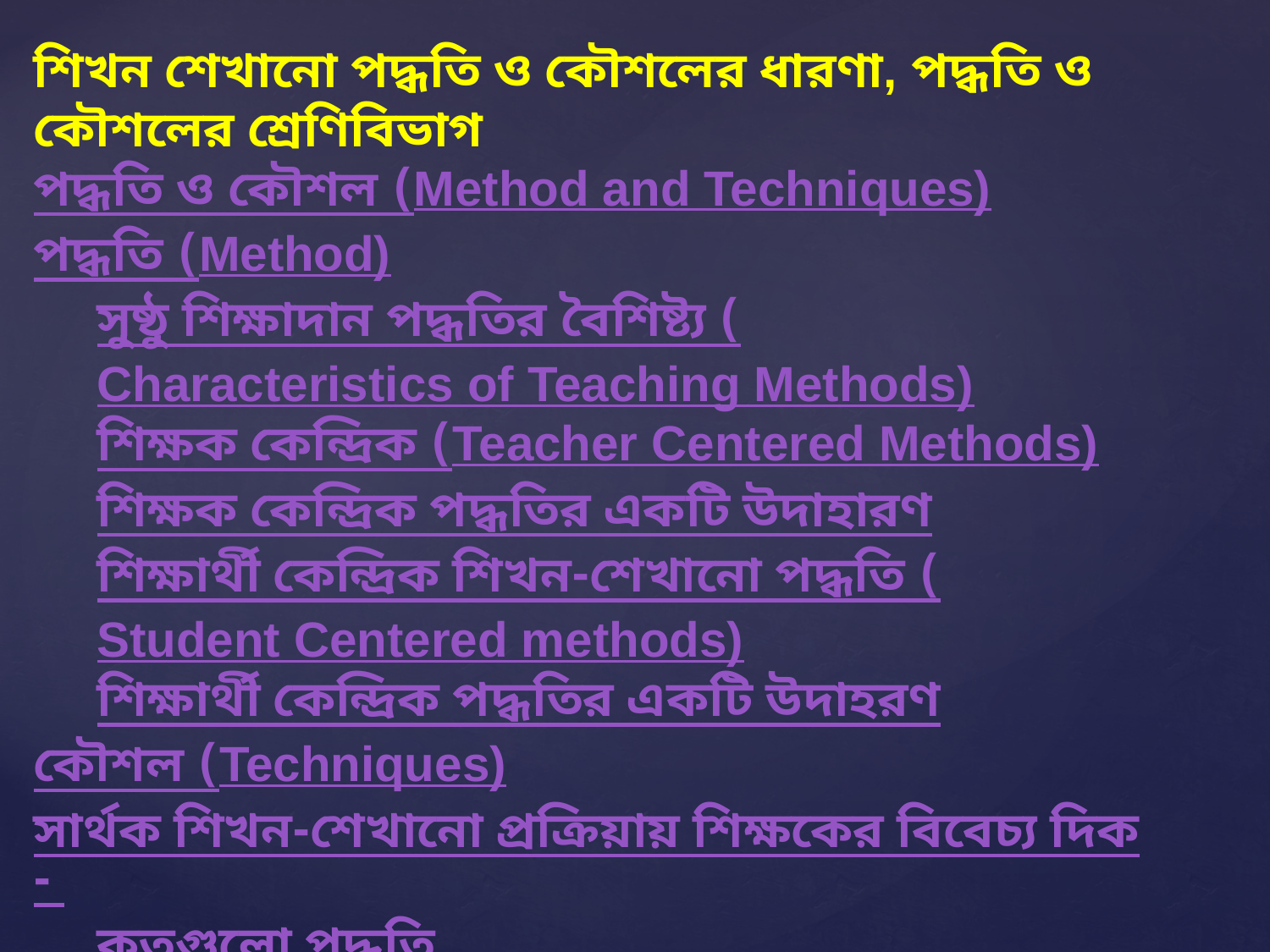

শিখন শেখানো পদ্ধতি ও কৌশলের ধারণা, পদ্ধতি ও কৌশলের শ্রেণিবিভাগ
পদ্ধতি ও কৌশল (Method and Techniques)
পদ্ধতি (Method)
সুষ্ঠু শিক্ষাদান পদ্ধতির বৈশিষ্ট্য (Characteristics of Teaching Methods)
শিক্ষক কেন্দ্রিক (Teacher Centered Methods)
শিক্ষক কেন্দ্রিক পদ্ধতির একটি উদাহারণ
শিক্ষার্থী কেন্দ্রিক শিখন-শেখানো পদ্ধতি (Student Centered methods)
শিক্ষার্থী কেন্দ্রিক পদ্ধতির একটি উদাহরণ
কৌশল (Techniques)
সার্থক শিখন-শেখানো প্রক্রিয়ায় শিক্ষকের বিবেচ্য দিক-
কতগুলো পদ্ধতি
কতগুলো কৌশল